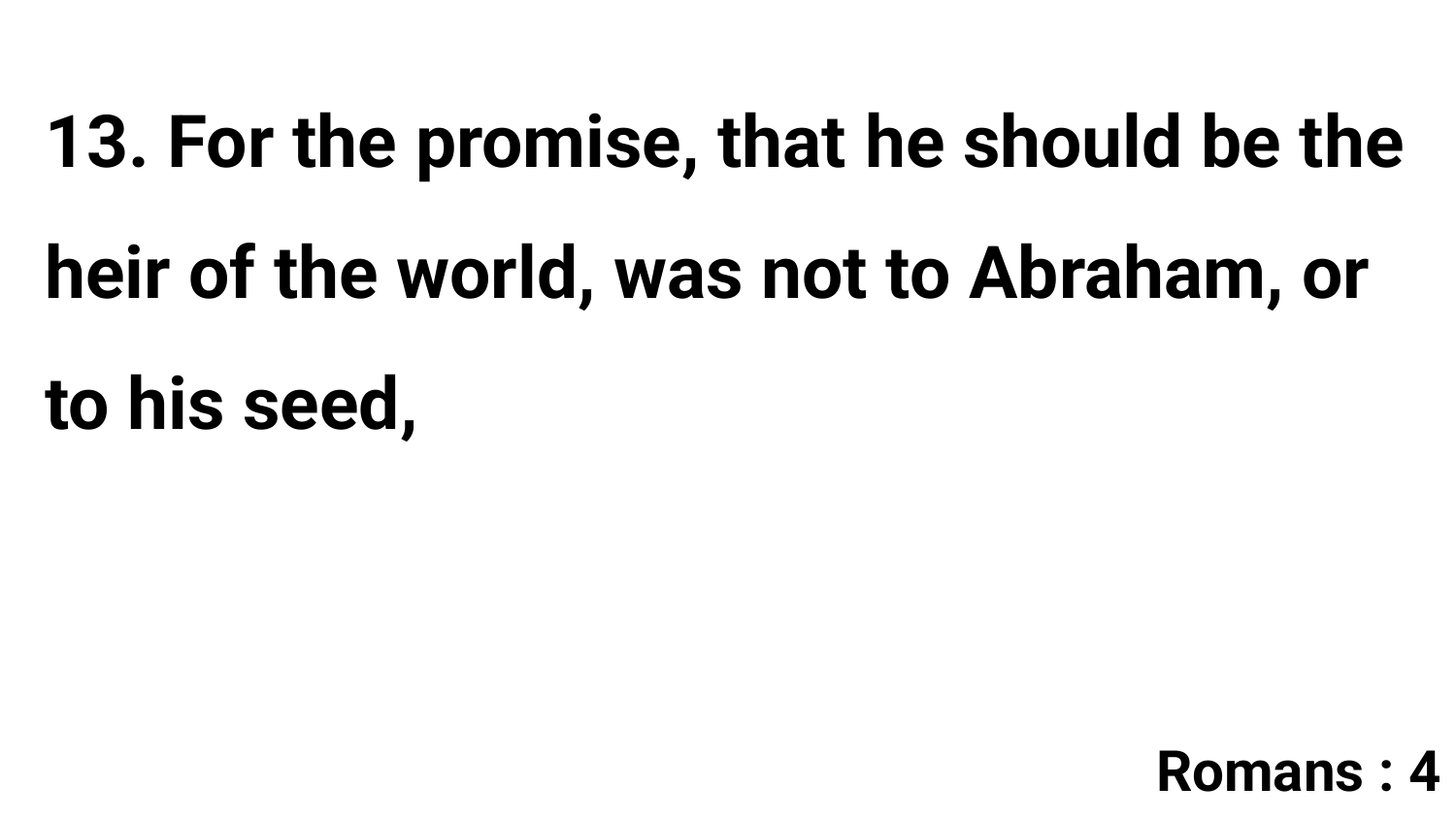

13. For the promise, that he should be the heir of the world, was not to Abraham, or to his seed,
Romans : 4